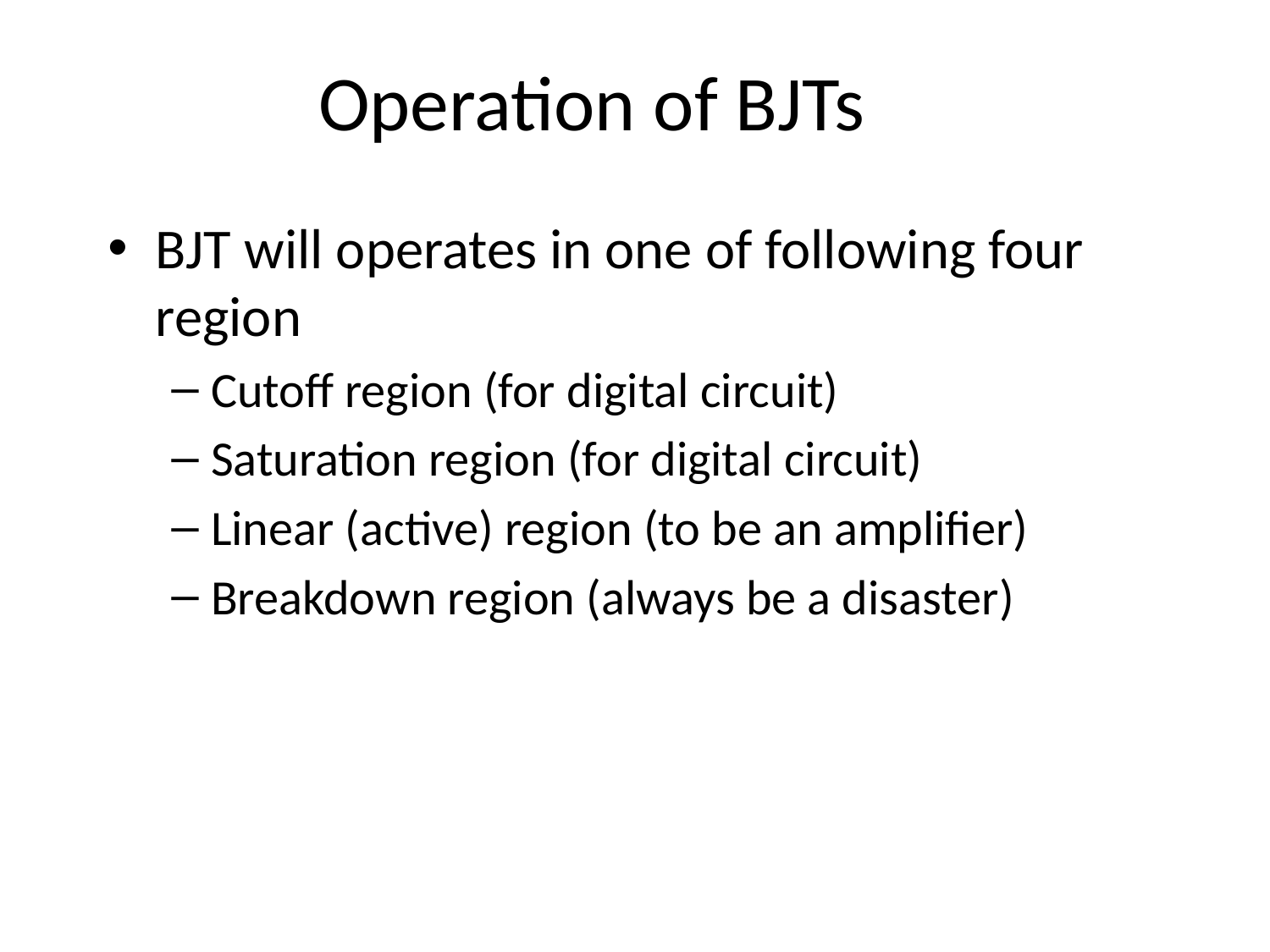

# Operation of BJTs
BJT will operates in one of following four region
Cutoff region (for digital circuit)
Saturation region (for digital circuit)
Linear (active) region (to be an amplifier)
Breakdown region (always be a disaster)